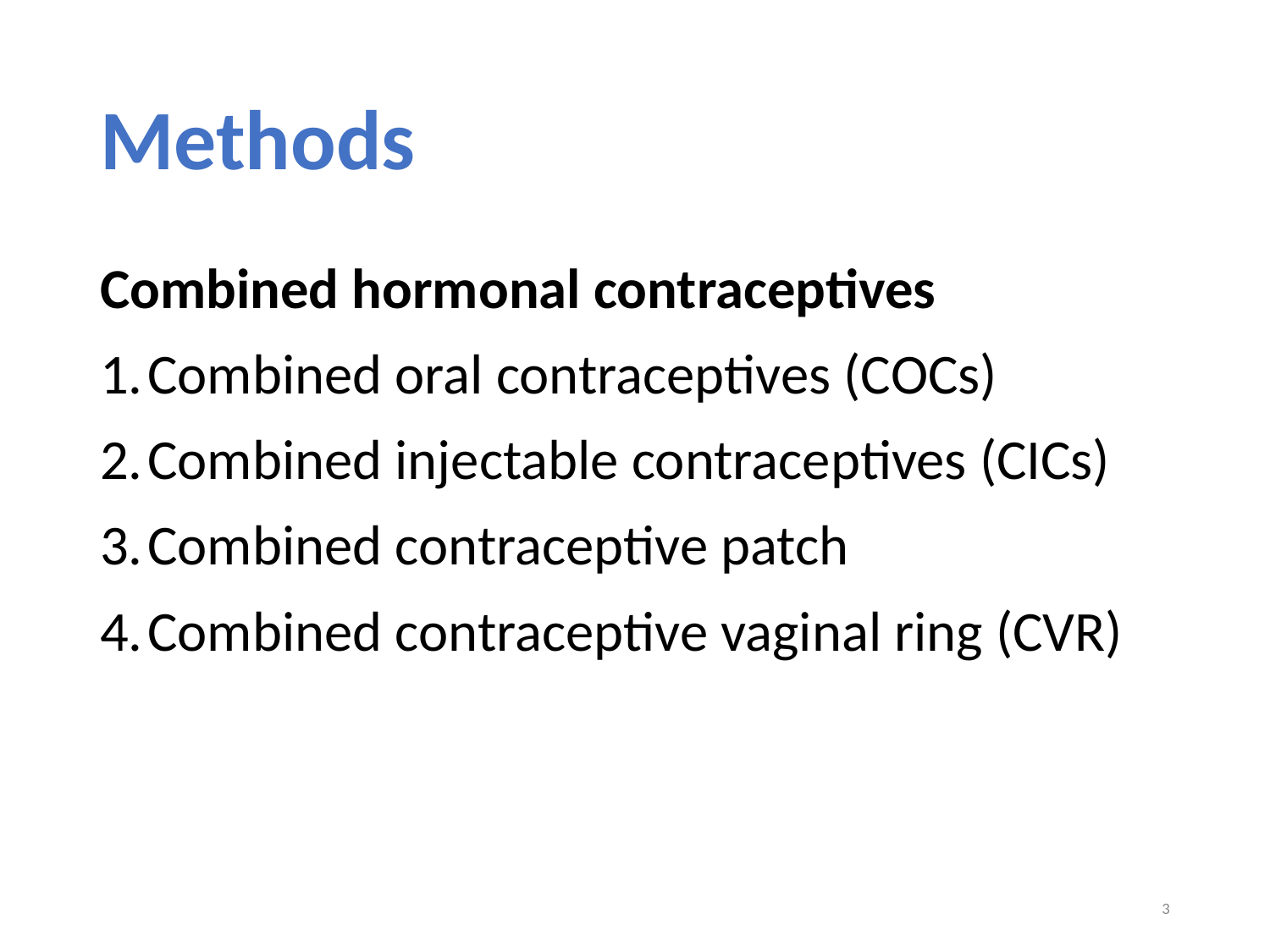

# Methods
Combined hormonal contraceptives
Combined oral contraceptives (COCs)
Combined injectable contraceptives (CICs)
Combined contraceptive patch
Combined contraceptive vaginal ring (CVR)

3